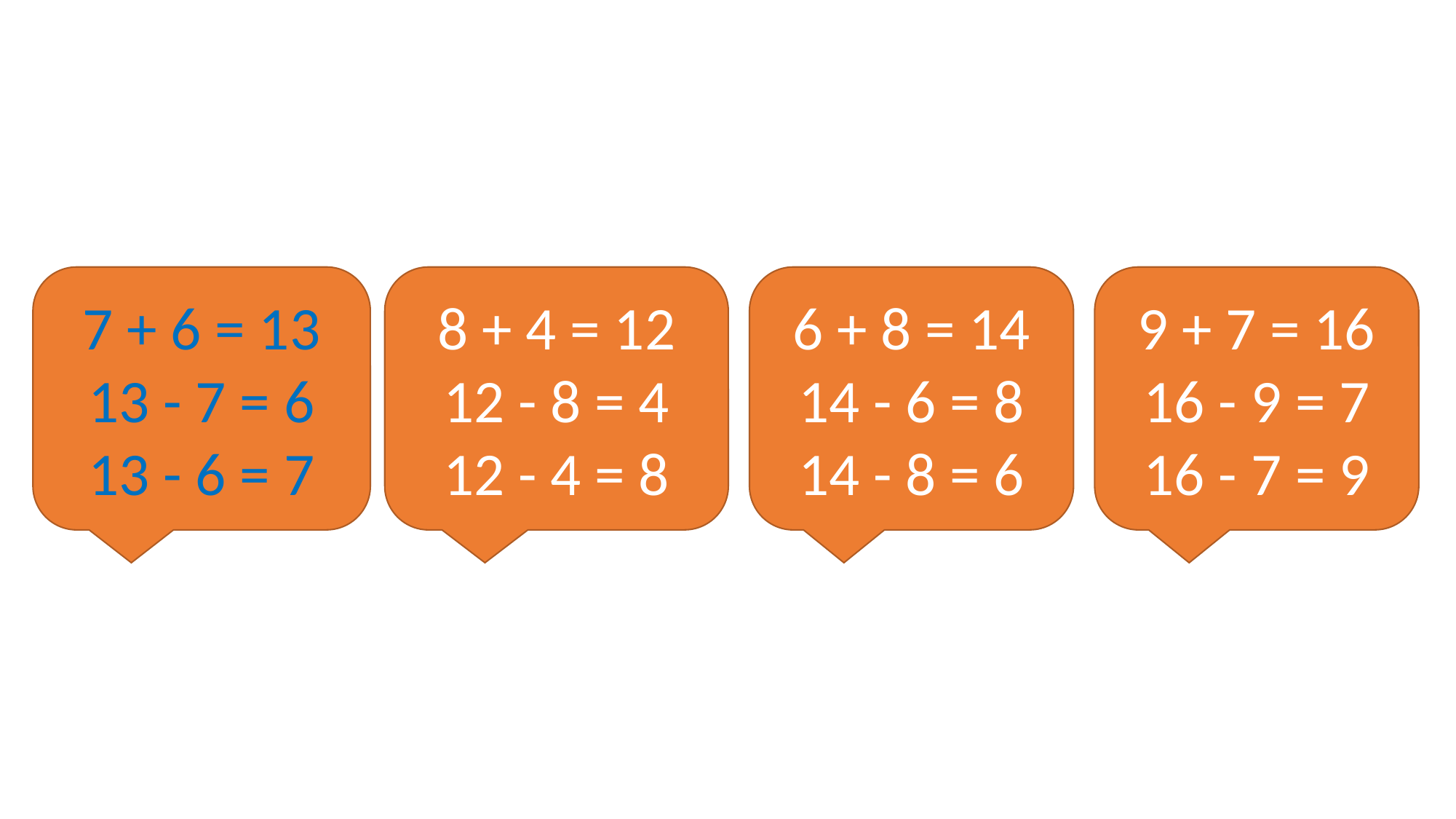

7 + 6 = 13
13 - 7 = 6
13 - 6 = 7
9 + 7 = 16
16 - 9 = 7
16 - 7 = 9
8 + 4 = 12
12 - 8 = 4
12 - 4 = 8
6 + 8 = 14
14 - 6 = 8
14 - 8 = 6